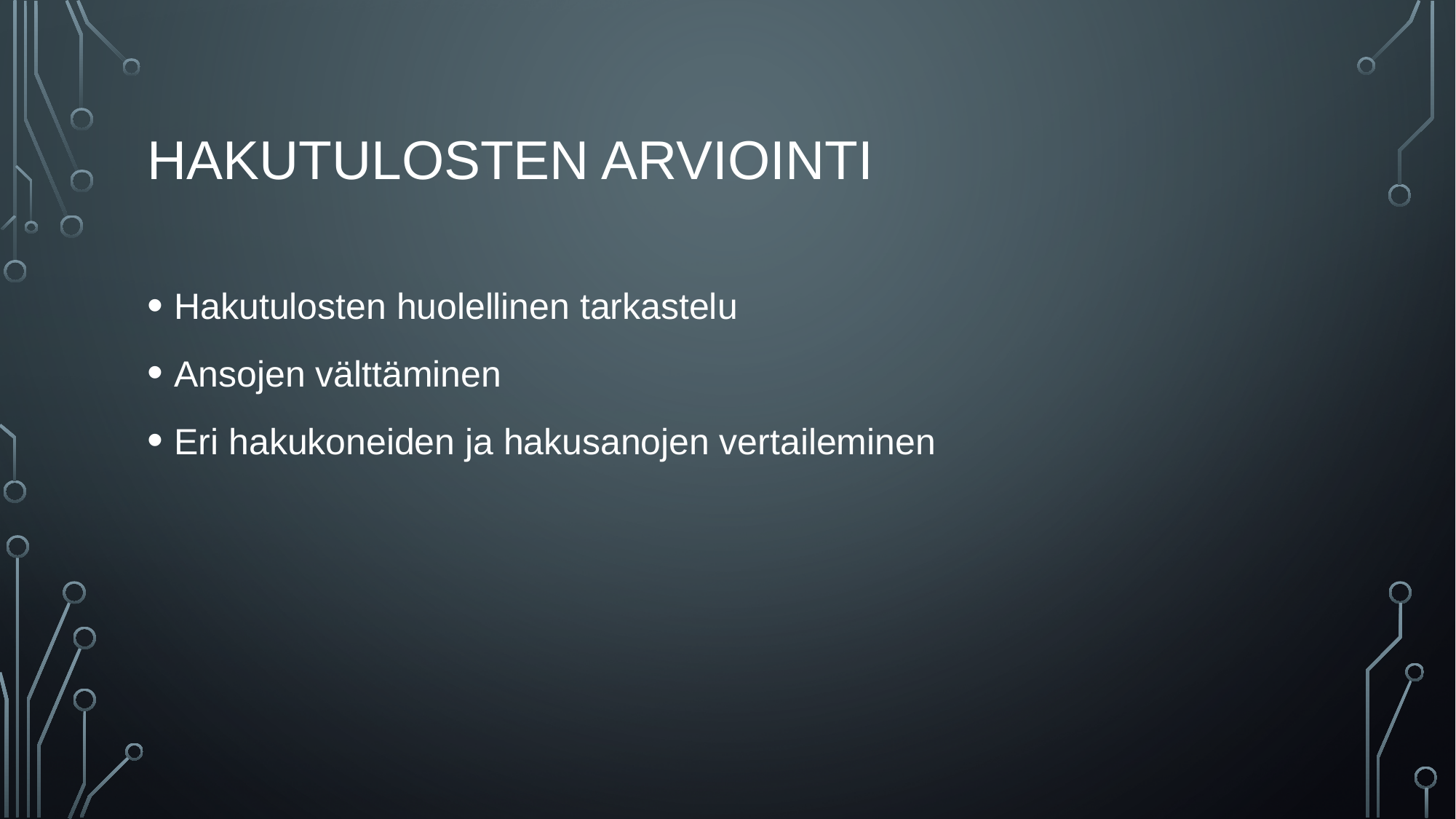

# Hakutulosten arviointi
Hakutulosten huolellinen tarkastelu
Ansojen välttäminen
Eri hakukoneiden ja hakusanojen vertaileminen